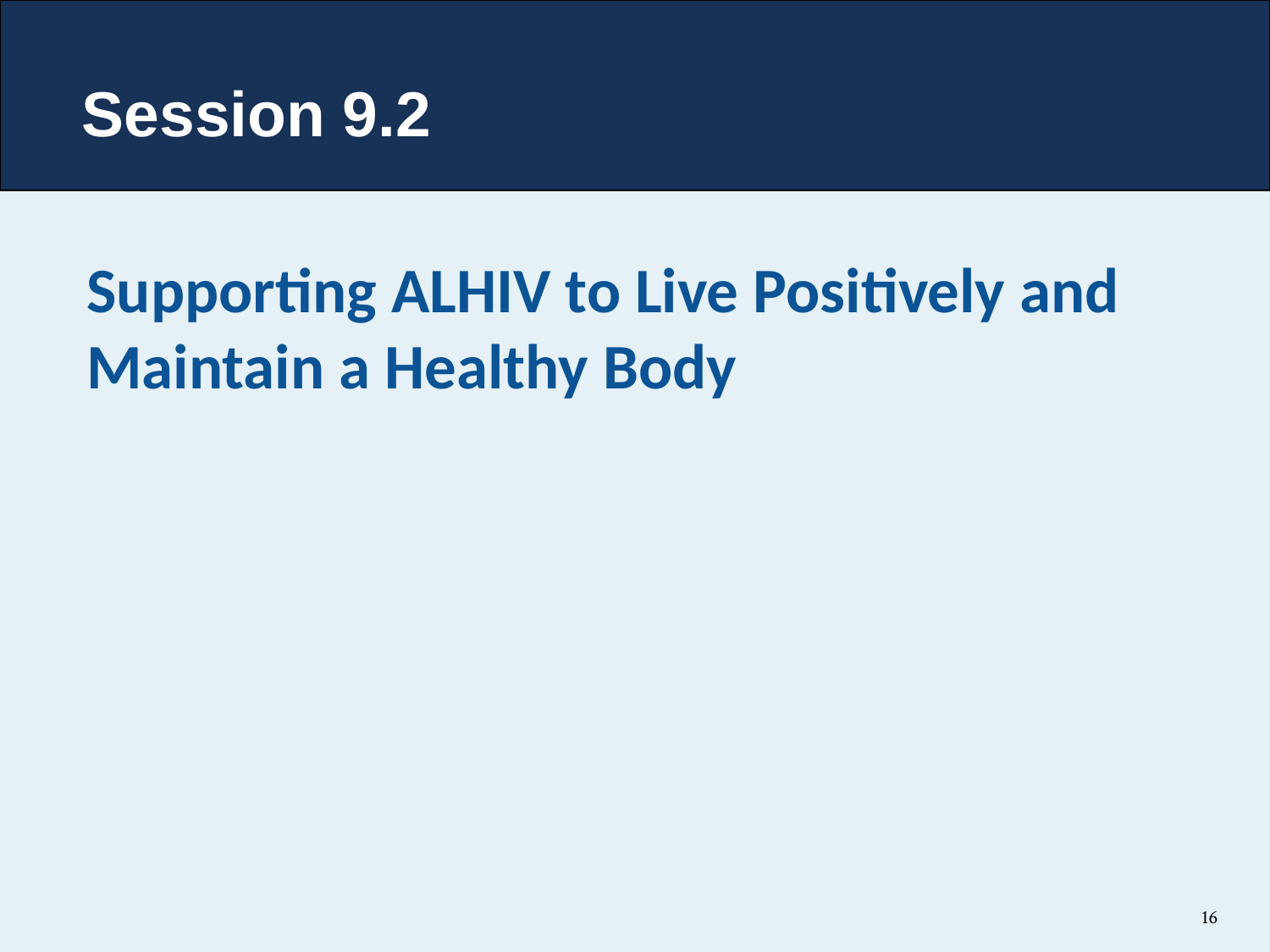

# Session 9.2
Supporting ALHIV to Live Positively and Maintain a Healthy Body
16